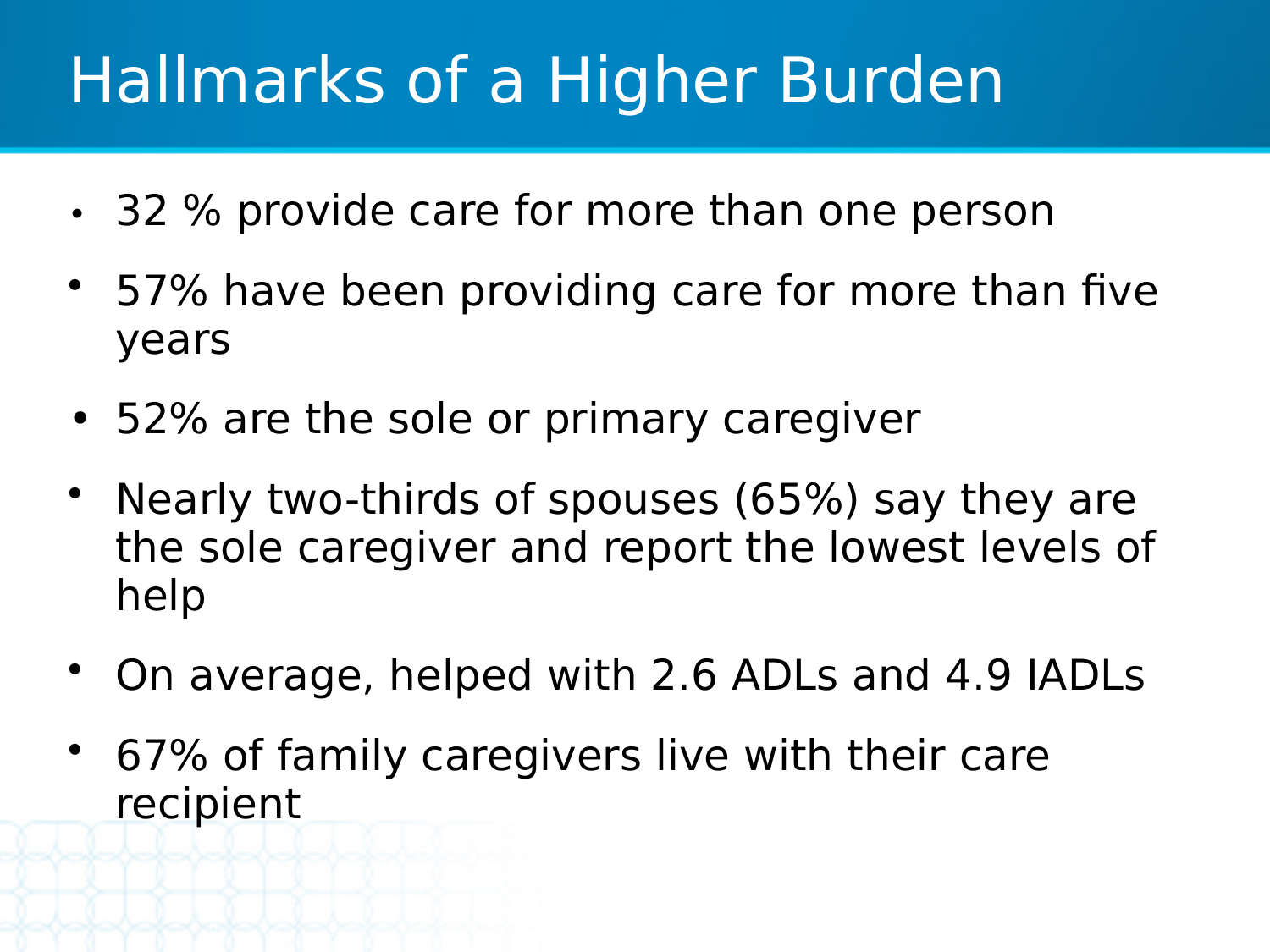

Hallmarks of a Higher Burden
•	32 % provide care for more than one person
57% have been providing care for more than five years
•	52% are the sole or primary caregiver
Nearly two-thirds of spouses (65%) say they are the sole caregiver and report the lowest levels of help
On average, helped with 2.6 ADLs and 4.9 IADLs
67% of family caregivers live with their care recipient